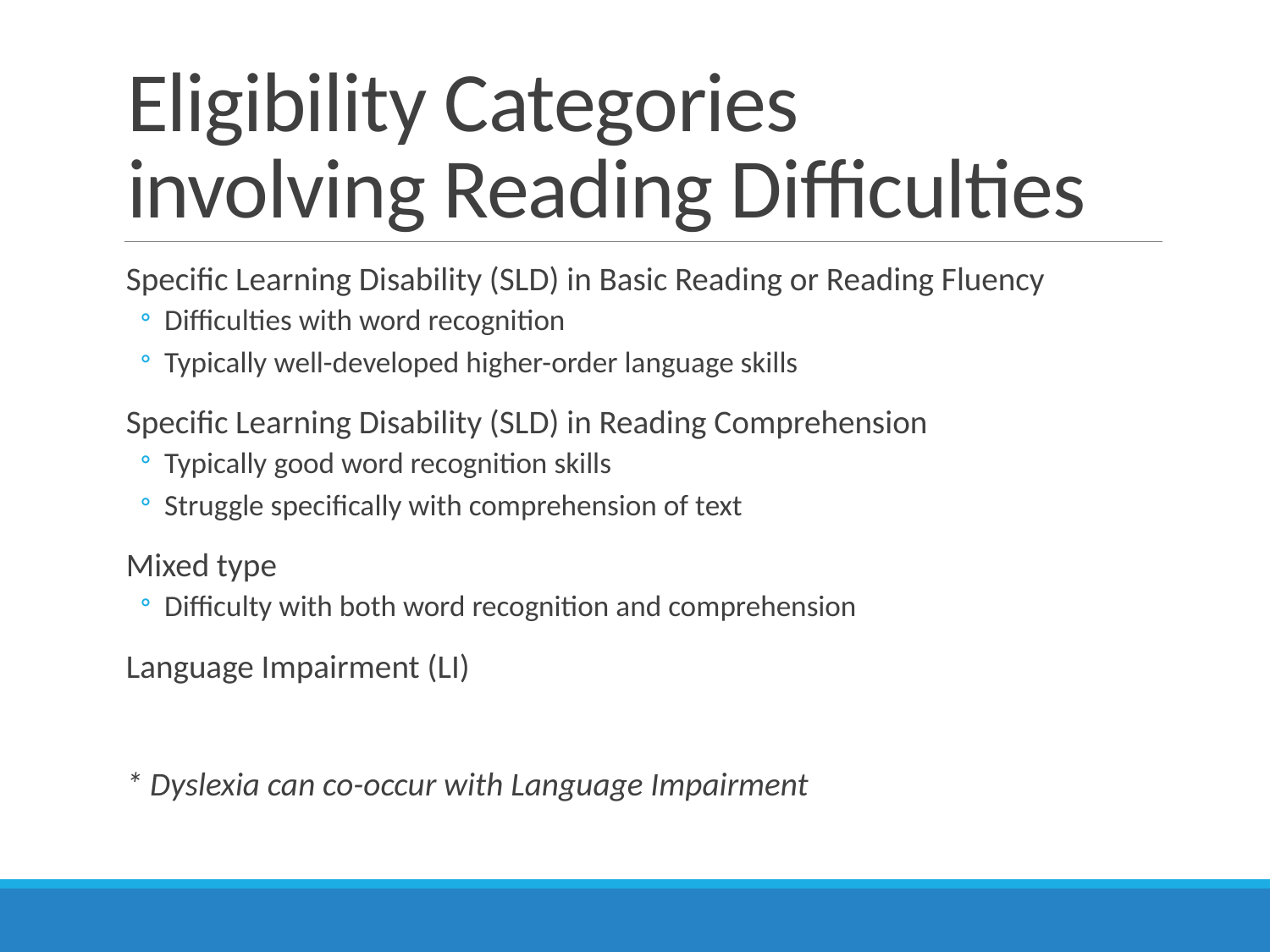

# Eligibility Categories involving Reading Difficulties
Specific Learning Disability (SLD) in Basic Reading or Reading Fluency
Difficulties with word recognition
Typically well-developed higher-order language skills
Specific Learning Disability (SLD) in Reading Comprehension
Typically good word recognition skills
Struggle specifically with comprehension of text
Mixed type
Difficulty with both word recognition and comprehension
Language Impairment (LI)

* Dyslexia can co-occur with Language Impairment